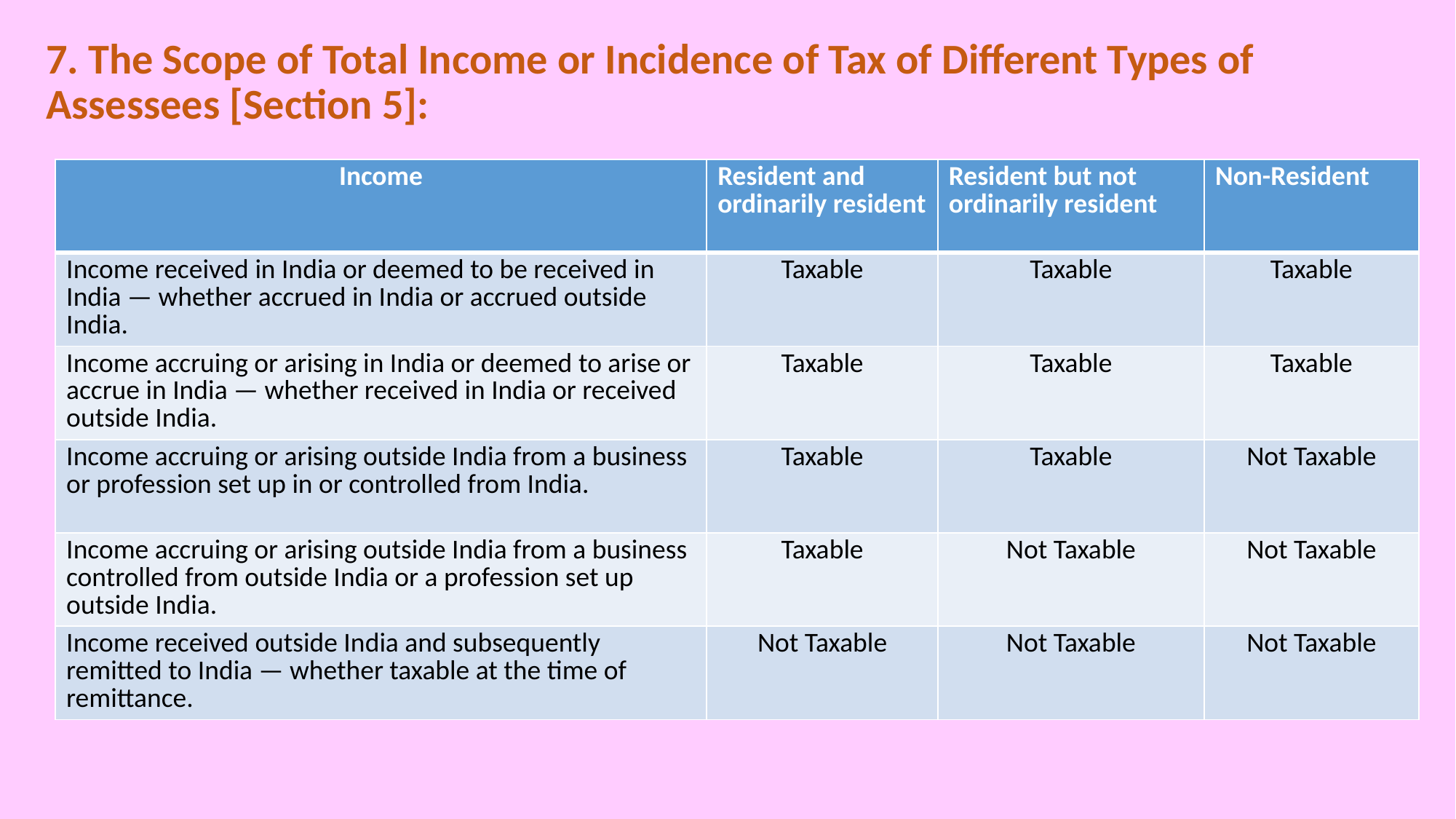

7. The Scope of Total Income or Incidence of Tax of Different Types of Assessees [Section 5]:

| Income | Resident and ordinarily resident | Resident but not ordinarily resident | Non-Resident |
| --- | --- | --- | --- |
| Income received in India or deemed to be received in India — whether accrued in India or accrued outside India. | Taxable | Taxable | Taxable |
| Income accruing or arising in India or deemed to arise or accrue in India — whether received in India or received outside India. | Taxable | Taxable | Taxable |
| Income accruing or arising outside India from a business or profession set up in or controlled from India. | Taxable | Taxable | Not Taxable |
| Income accruing or arising outside India from a business controlled from outside India or a profession set up outside India. | Taxable | Not Taxable | Not Taxable |
| Income received outside India and subsequently remitted to India — whether taxable at the time of remittance. | Not Taxable | Not Taxable | Not Taxable |